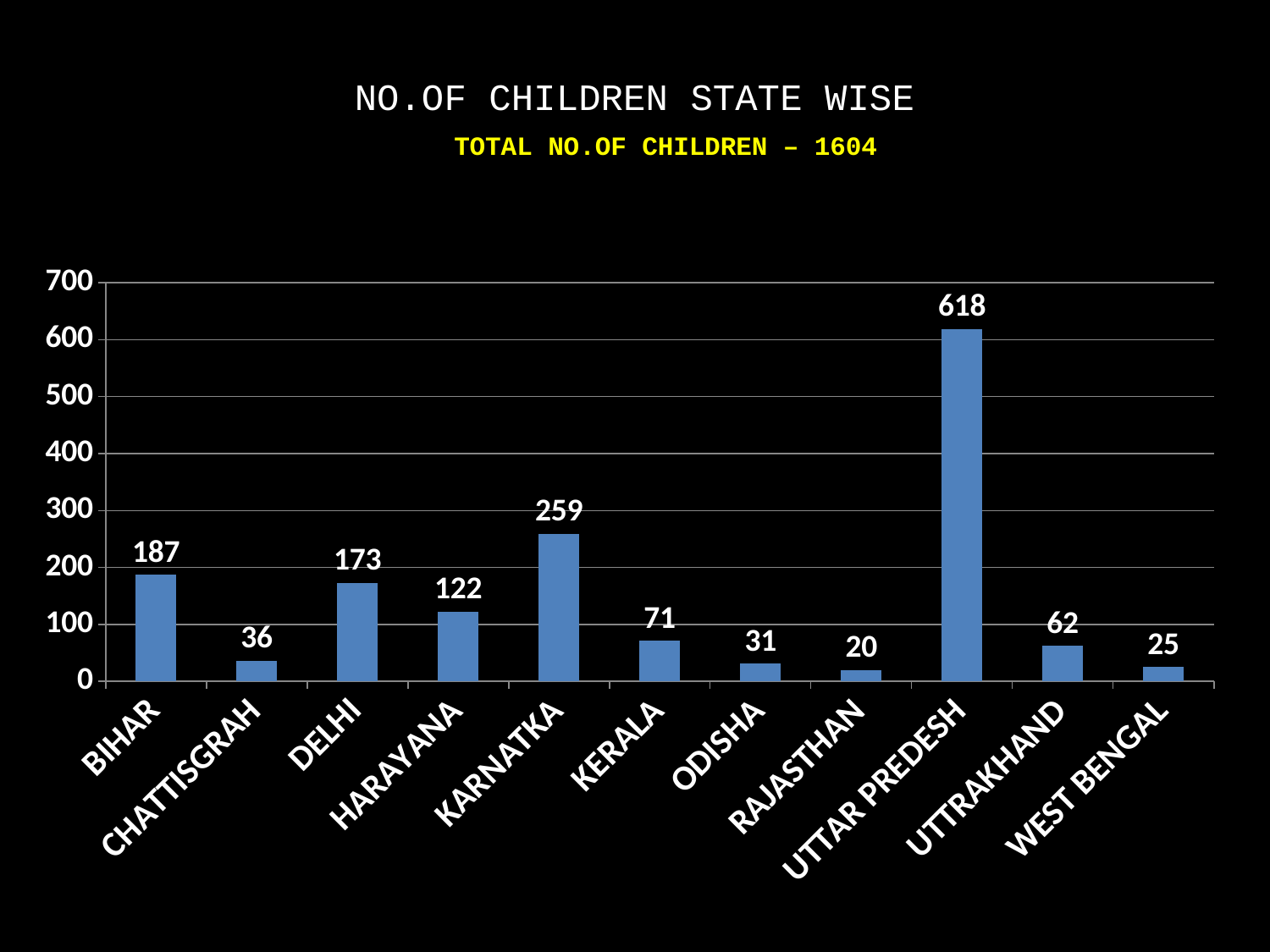

# NO.OF CHILDREN STATE WISE TOTAL NO.OF CHILDREN – 1604

### Chart

| Category | CHILDREN |
|---|---|
| BIHAR | 187.0 |
| CHATTISGRAH | 36.0 |
| DELHI | 173.0 |
| HARAYANA | 122.0 |
| KARNATKA | 259.0 |
| KERALA | 71.0 |
| ODISHA | 31.0 |
| RAJASTHAN | 20.0 |
| UTTAR PREDESH | 618.0 |
| UTTRAKHAND | 62.0 |
| WEST BENGAL | 25.0 |